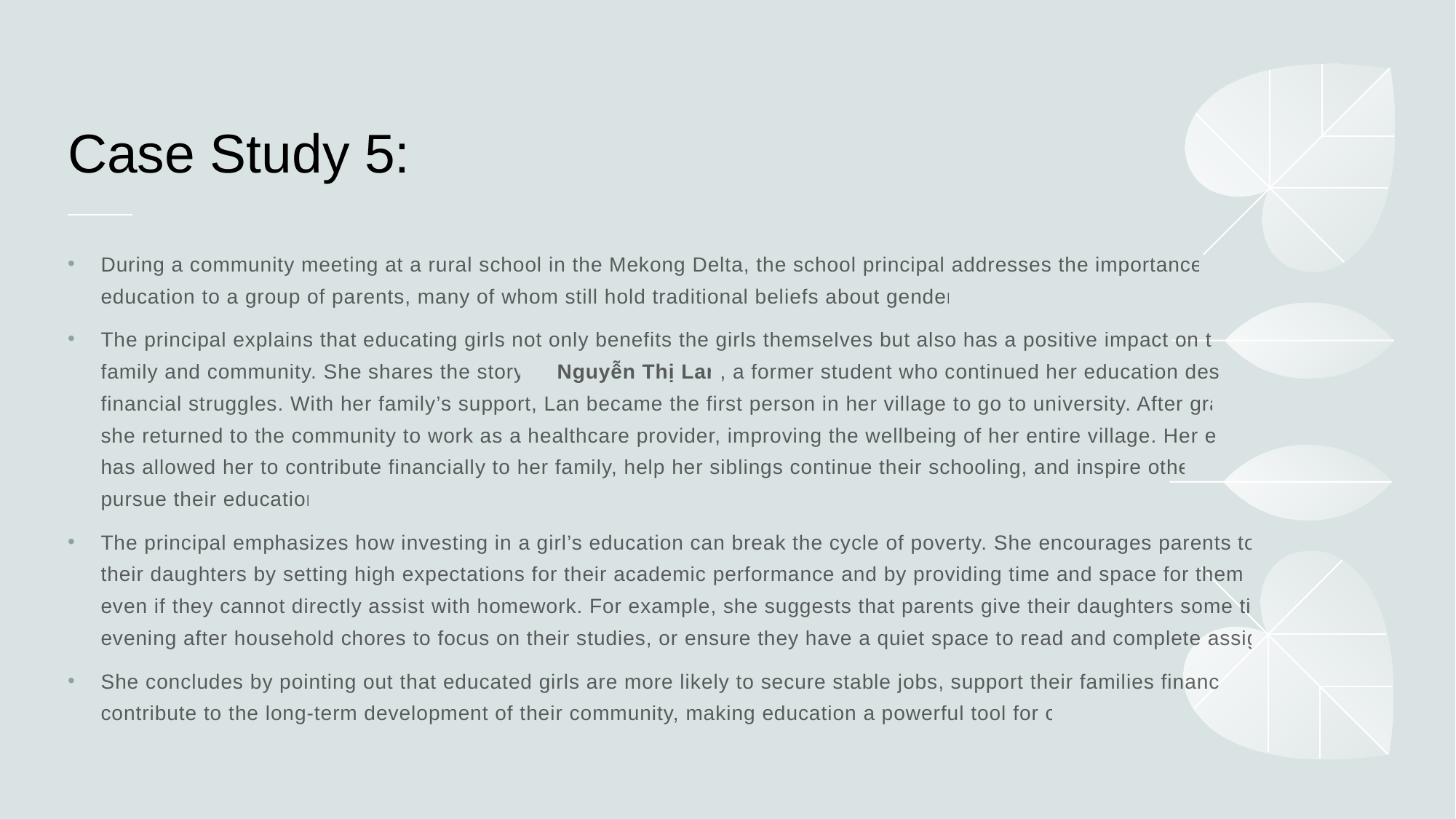

# Case Study 5:
During a community meeting at a rural school in the Mekong Delta, the school principal addresses the importance of girls' education to a group of parents, many of whom still hold traditional beliefs about gender roles.
The principal explains that educating girls not only benefits the girls themselves but also has a positive impact on the entire family and community. She shares the story of Nguyễn Thị Lan, a former student who continued her education despite financial struggles. With her family’s support, Lan became the first person in her village to go to university. After graduating, she returned to the community to work as a healthcare provider, improving the wellbeing of her entire village. Her education has allowed her to contribute financially to her family, help her siblings continue their schooling, and inspire other girls to pursue their education.
The principal emphasizes how investing in a girl’s education can break the cycle of poverty. She encourages parents to support their daughters by setting high expectations for their academic performance and by providing time and space for them to study, even if they cannot directly assist with homework. For example, she suggests that parents give their daughters some time each evening after household chores to focus on their studies, or ensure they have a quiet space to read and complete assignments.
She concludes by pointing out that educated girls are more likely to secure stable jobs, support their families financially, and contribute to the long-term development of their community, making education a powerful tool for change.